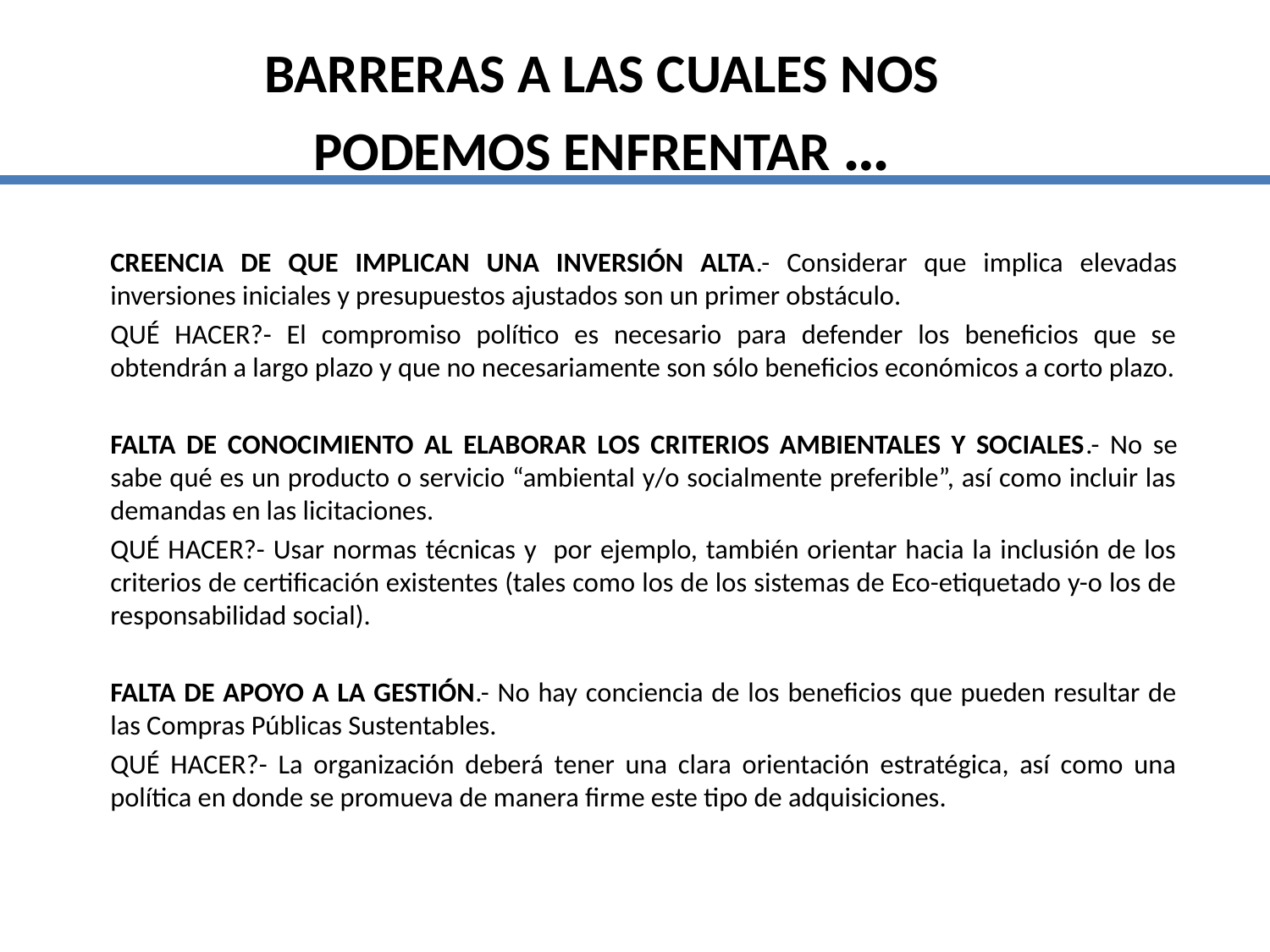

# BARRERAS A LAS CUALES NOS PODEMOS ENFRENTAR …

	CREENCIA DE QUE IMPLICAN UNA INVERSIÓN ALTA.- Considerar que implica elevadas inversiones iniciales y presupuestos ajustados son un primer obstáculo.
	QUÉ HACER?- El compromiso político es necesario para defender los beneficios que se obtendrán a largo plazo y que no necesariamente son sólo beneficios económicos a corto plazo.

	FALTA DE CONOCIMIENTO AL ELABORAR LOS CRITERIOS AMBIENTALES Y SOCIALES.- No se sabe qué es un producto o servicio “ambiental y/o socialmente preferible”, así como incluir las demandas en las licitaciones.
	QUÉ HACER?- Usar normas técnicas y  por ejemplo, también orientar hacia la inclusión de los criterios de certificación existentes (tales como los de los sistemas de Eco-etiquetado y-o los de responsabilidad social).

	FALTA DE APOYO A LA GESTIÓN.- No hay conciencia de los beneficios que pueden resultar de las Compras Públicas Sustentables.
	QUÉ HACER?- La organización deberá tener una clara orientación estratégica, así como una política en donde se promueva de manera firme este tipo de adquisiciones.